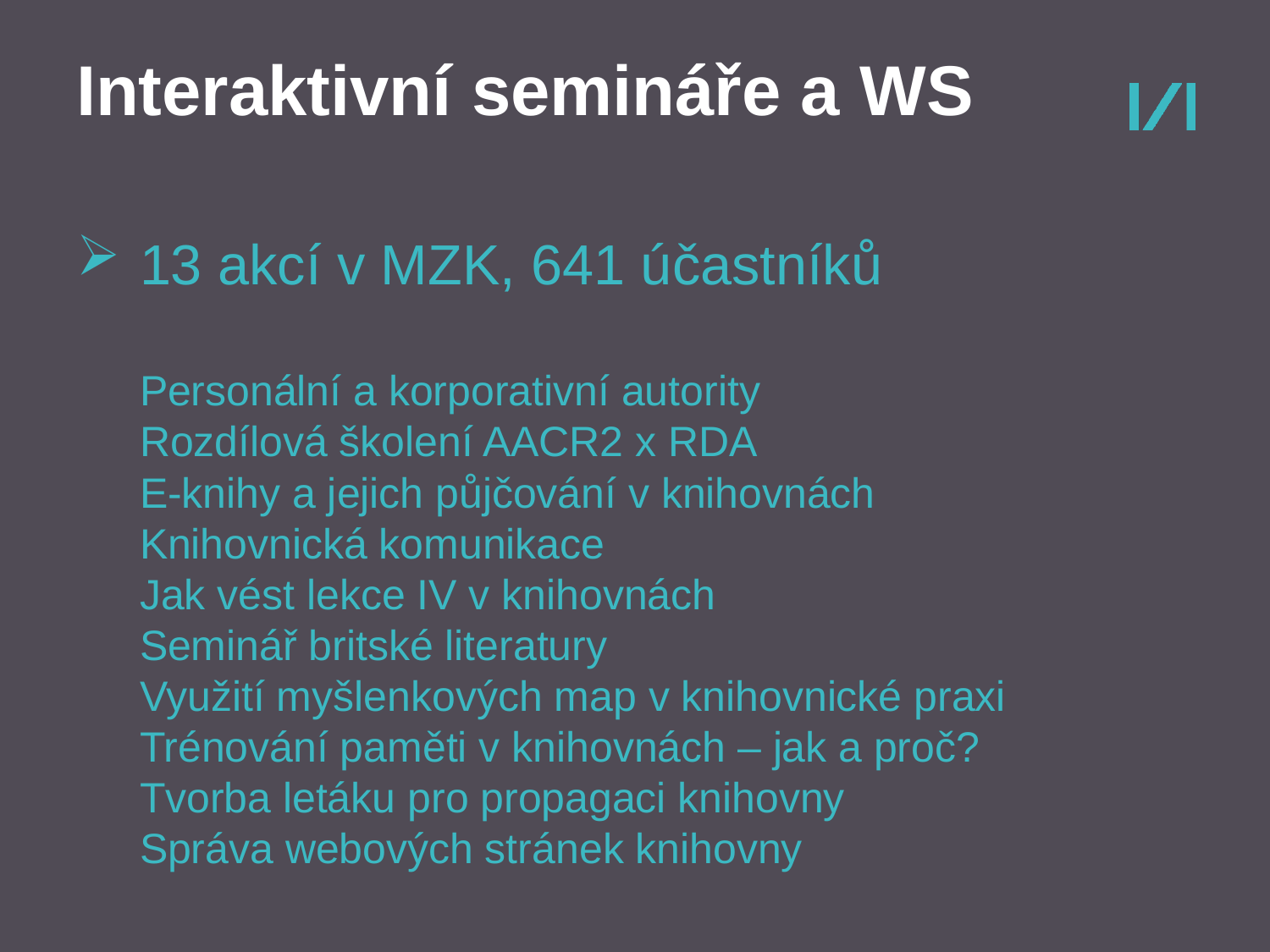

# Interaktivní semináře a WS
13 akcí v MZK, 641 účastníků
Personální a korporativní autority
Rozdílová školení AACR2 x RDA
E-knihy a jejich půjčování v knihovnách
Knihovnická komunikace
Jak vést lekce IV v knihovnách
Seminář britské literatury
Využití myšlenkových map v knihovnické praxi
Trénování paměti v knihovnách – jak a proč?
Tvorba letáku pro propagaci knihovny
Správa webových stránek knihovny